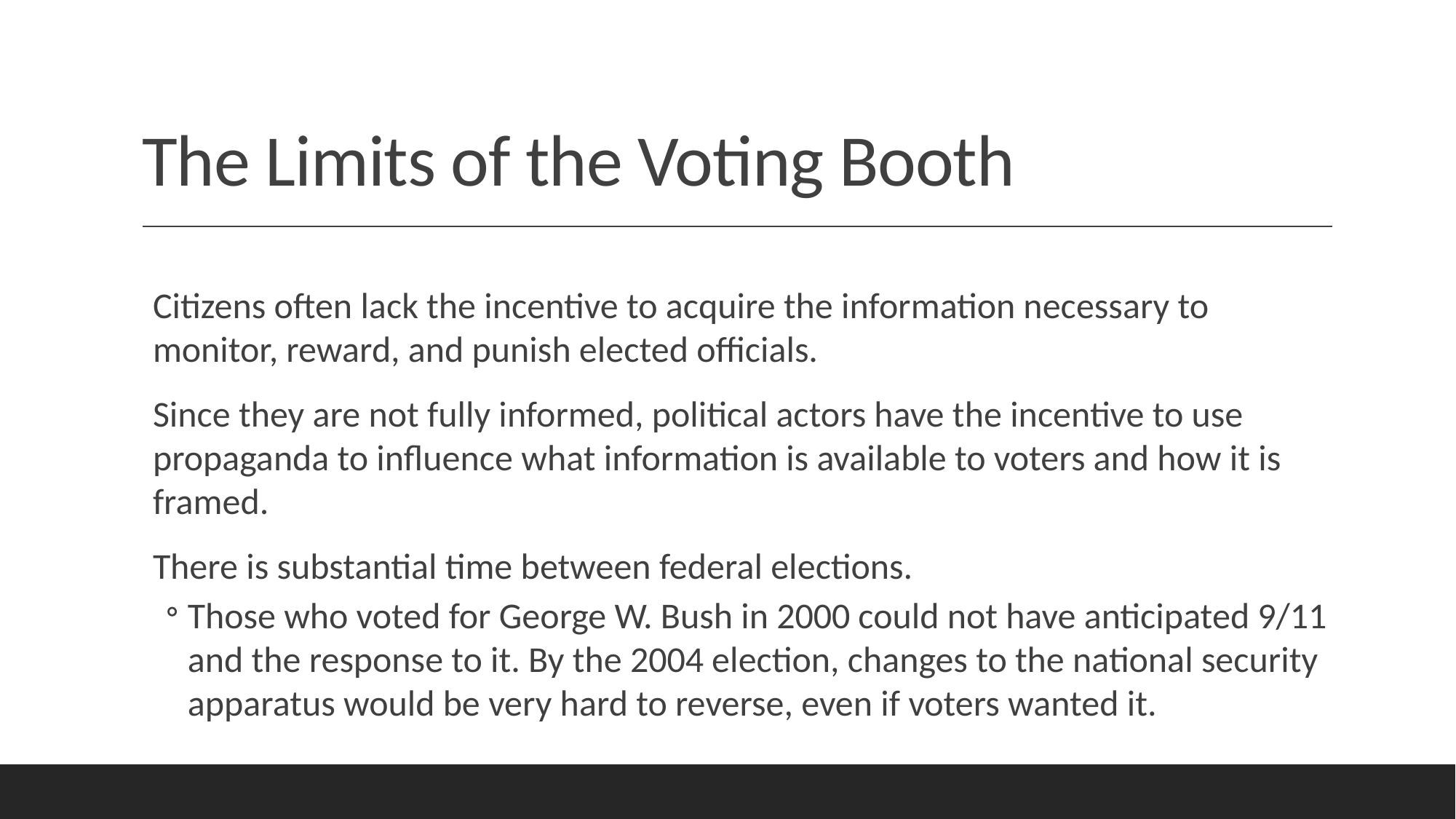

# The Limits of the Voting Booth
Citizens often lack the incentive to acquire the information necessary to monitor, reward, and punish elected officials.
Since they are not fully informed, political actors have the incentive to use propaganda to influence what information is available to voters and how it is framed.
There is substantial time between federal elections.
Those who voted for George W. Bush in 2000 could not have anticipated 9/11 and the response to it. By the 2004 election, changes to the national security apparatus would be very hard to reverse, even if voters wanted it.